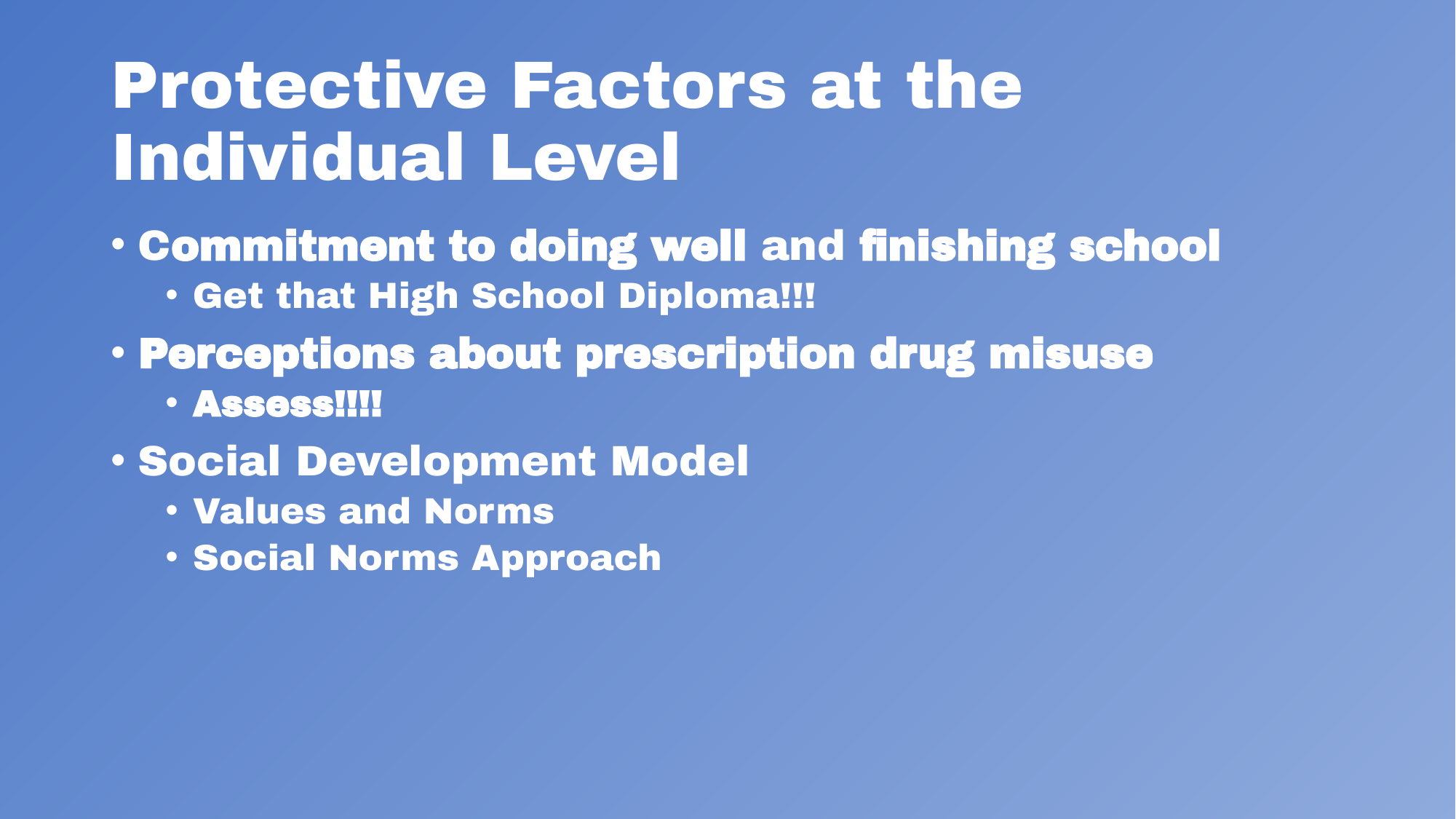

# Protective Factors at the Individual Level
Commitment to doing well and finishing school
Get that High School Diploma!!!
Perceptions about prescription drug misuse
Assess!!!!
Social Development Model
Values and Norms
Social Norms Approach